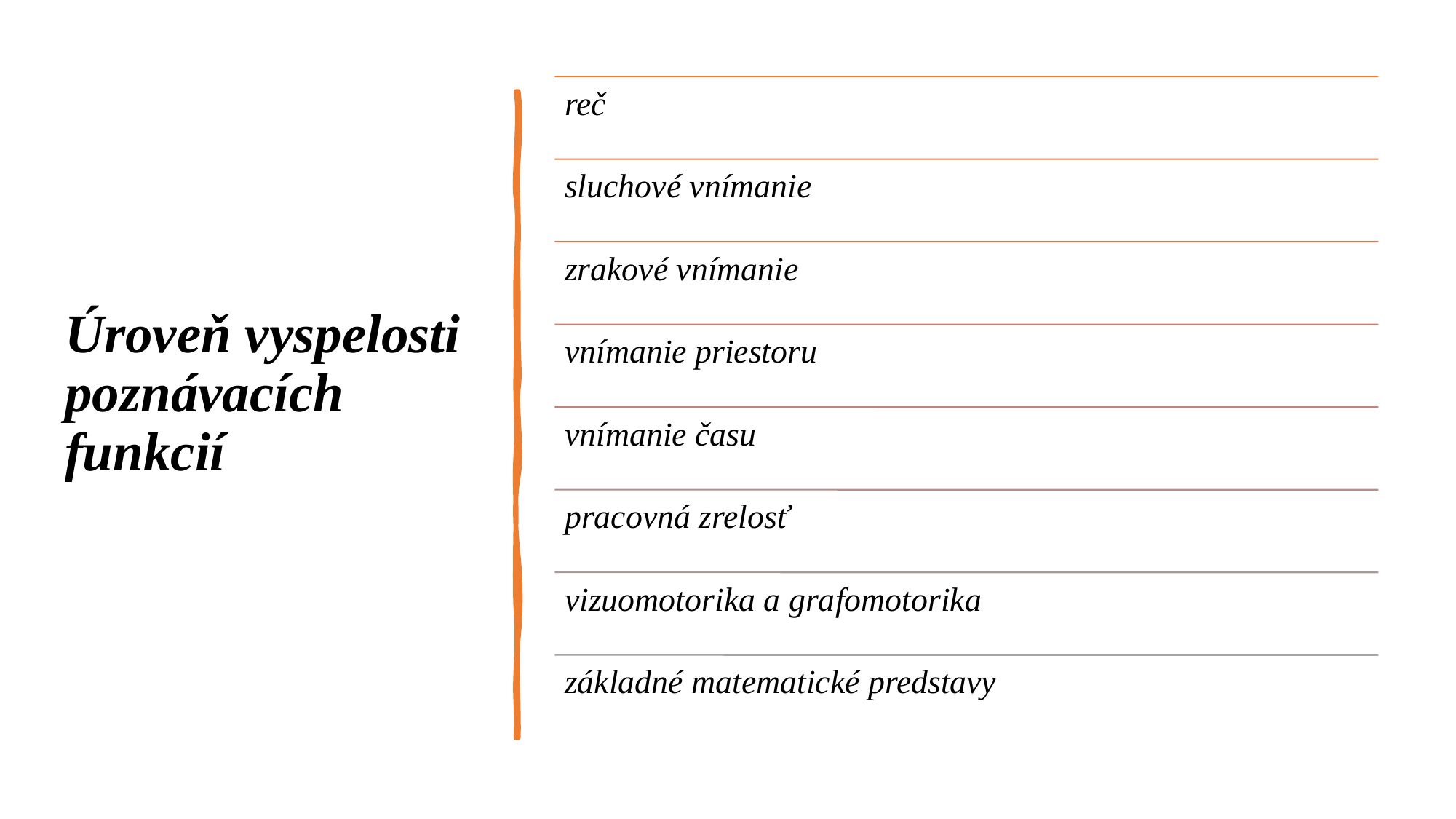

# Úroveň vyspelosti poznávacích funkcií
reč
sluchové vnímanie
zrakové vnímanie
vnímanie priestoru
vnímanie času
pracovná zrelosť
vizuomotorika a grafomotorika
základné matematické predstavy